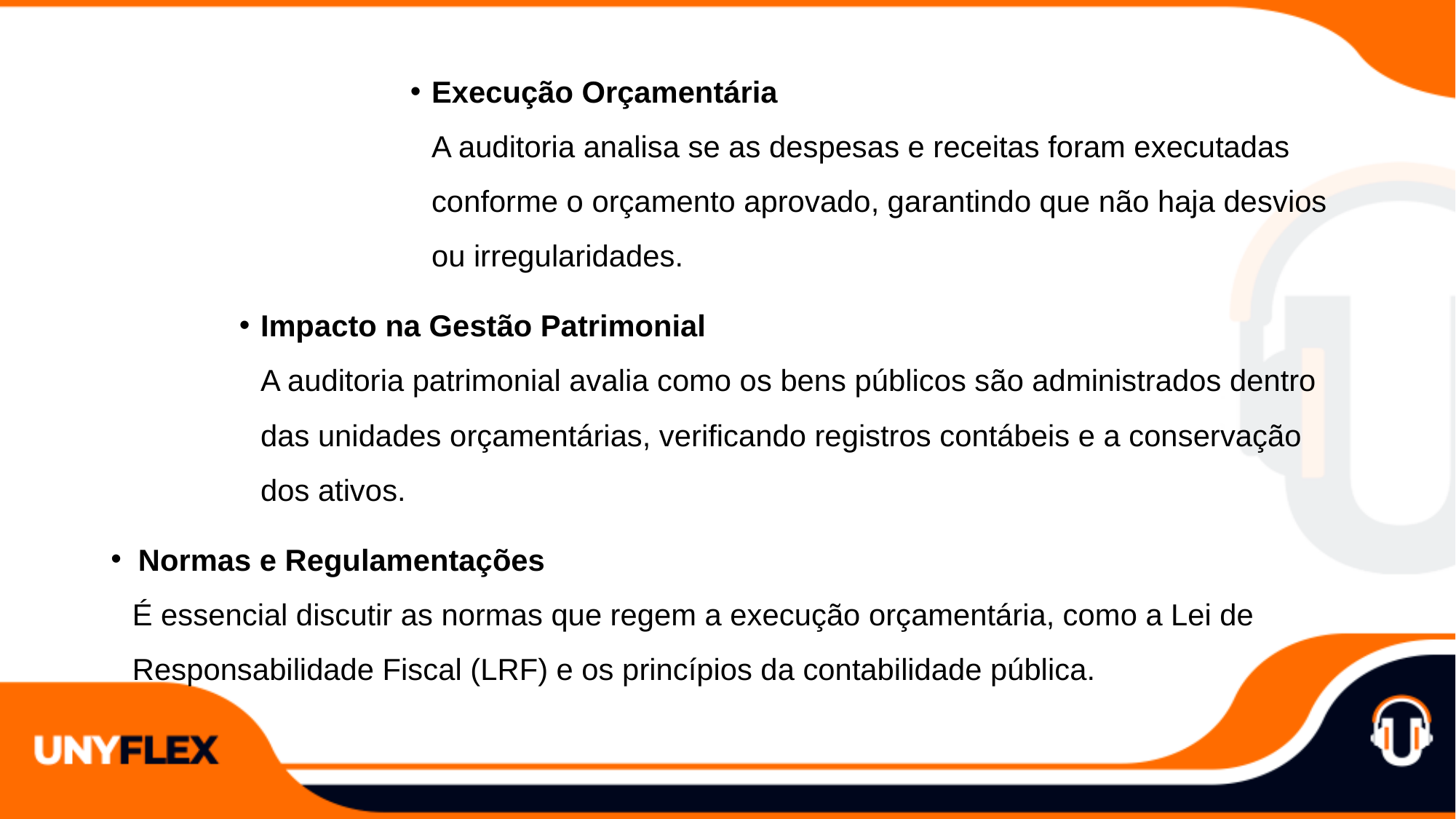

Execução Orçamentária
A auditoria analisa se as despesas e receitas foram executadas conforme o orçamento aprovado, garantindo que não haja desvios ou irregularidades.
Impacto na Gestão Patrimonial
A auditoria patrimonial avalia como os bens públicos são administrados dentro das unidades orçamentárias, verificando registros contábeis e a conservação dos ativos.
Normas e Regulamentações
É essencial discutir as normas que regem a execução orçamentária, como a Lei de Responsabilidade Fiscal (LRF) e os princípios da contabilidade pública.